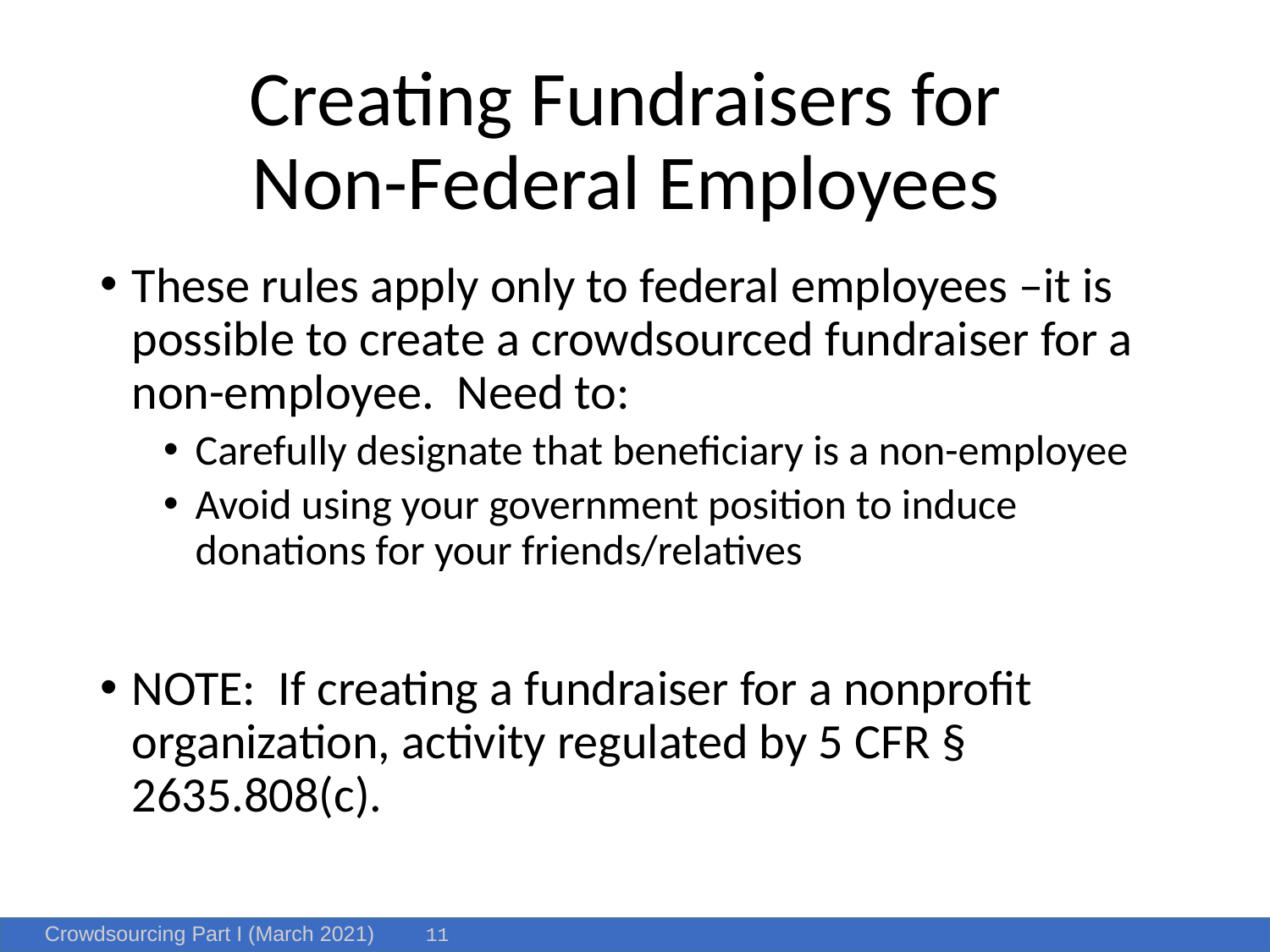

# Creating Fundraisers for Non-Federal Employees
These rules apply only to federal employees –it is possible to create a crowdsourced fundraiser for a non-employee.  Need to:
Carefully designate that beneficiary is a non-employee
Avoid using your government position to induce donations for your friends/relatives

NOTE:  If creating a fundraiser for a nonprofit organization, activity regulated by 5 CFR § 2635.808(c).